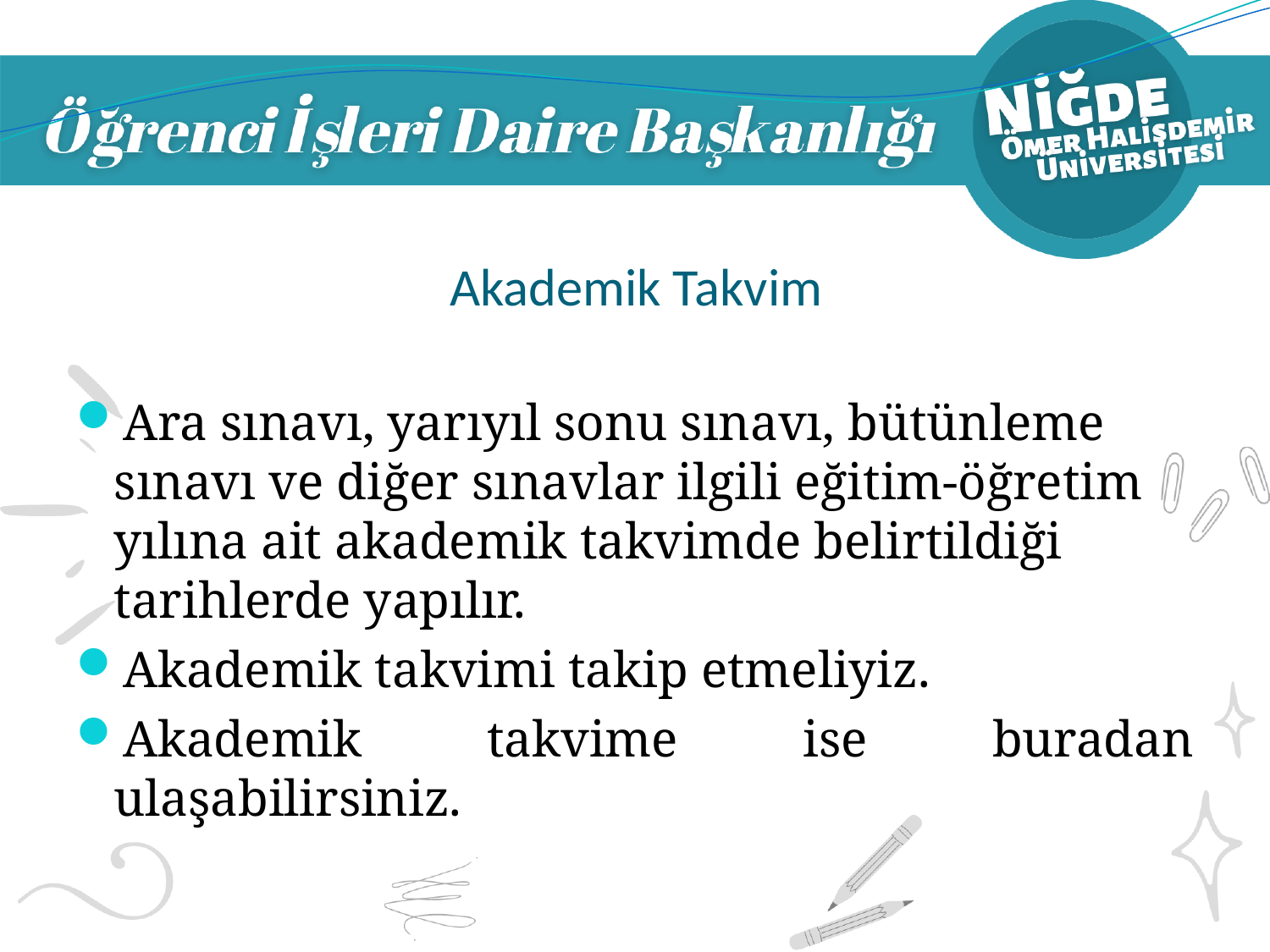

# Akademik Takvim

Ara sınavı, yarıyıl sonu sınavı, bütünleme sınavı ve diğer sınavlar ilgili eğitim-öğretim yılına ait akademik takvimde belirtildiği tarihlerde yapılır.
Akademik takvimi takip etmeliyiz.
Akademik takvime ise buradan ulaşabilirsiniz.